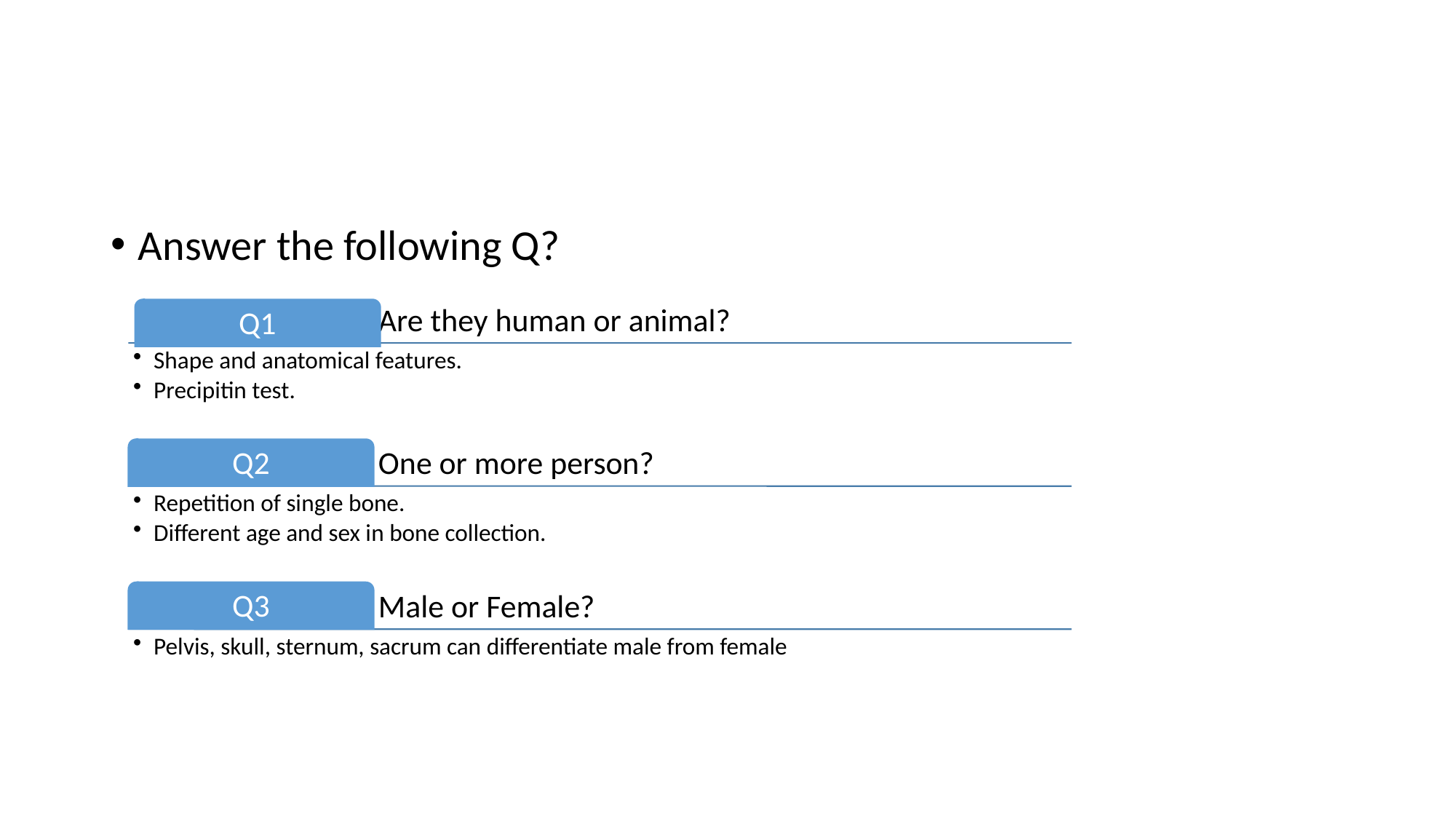

#
Answer the following Q?
Are they human or animal?
Q1
Shape and anatomical features.
Precipitin test.
One or more person?
Q2
Repetition of single bone.
Different age and sex in bone collection.
Male or Female?
Q3
Pelvis, skull, sternum, sacrum can differentiate male from female